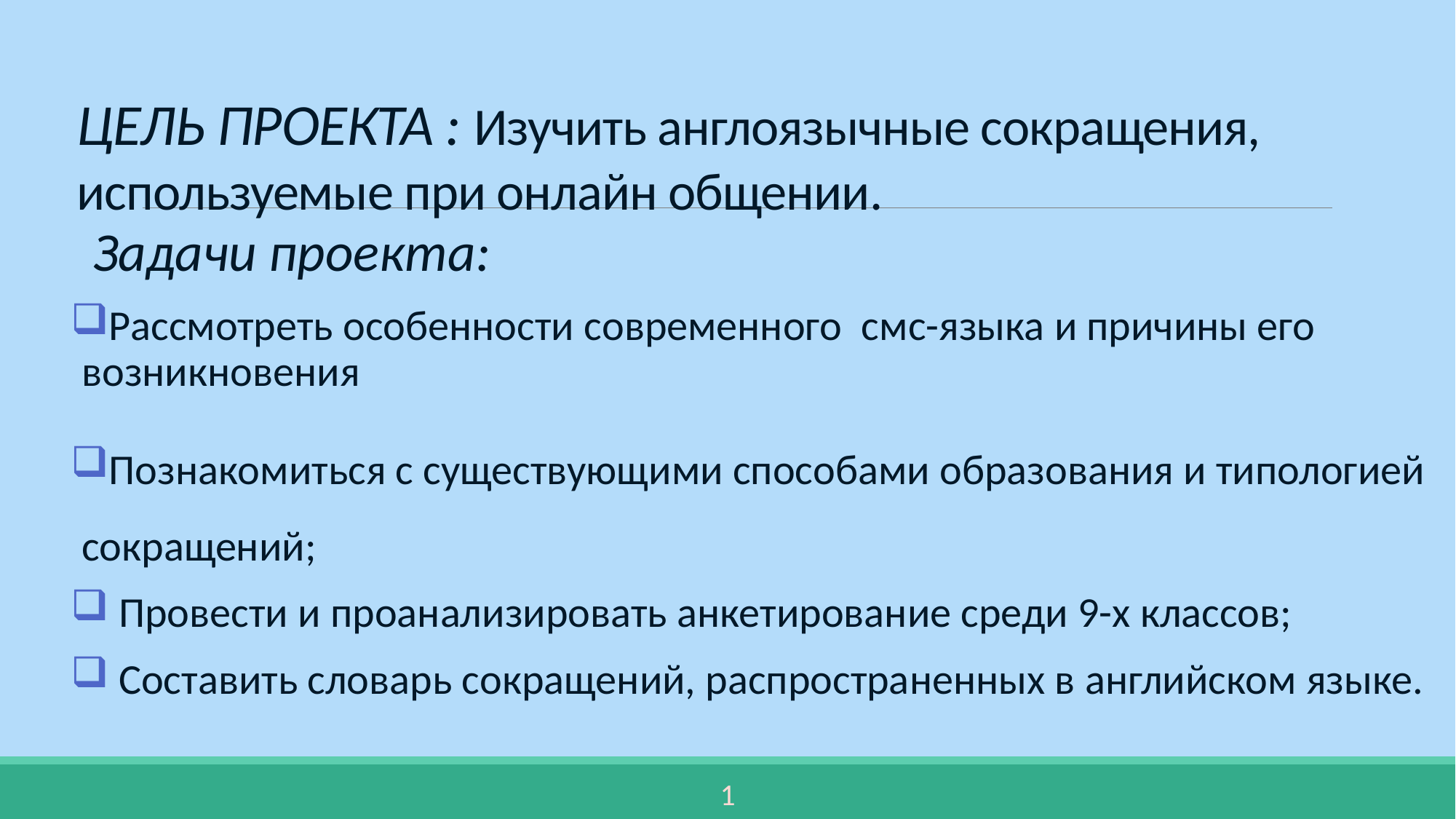

# ЦЕЛЬ ПРОЕКТА : Изучить англоязычные сокращения, используемые при онлайн общении.
 Задачи проекта:
Рассмотреть особенности современного  смс-языка и причины его возникновения
Познакомиться с существующими способами образования и типологией сокращений;
 Провести и проанализировать анкетирование среди 9-х классов;
 Составить словарь сокращений, распространенных в английском языке.
1